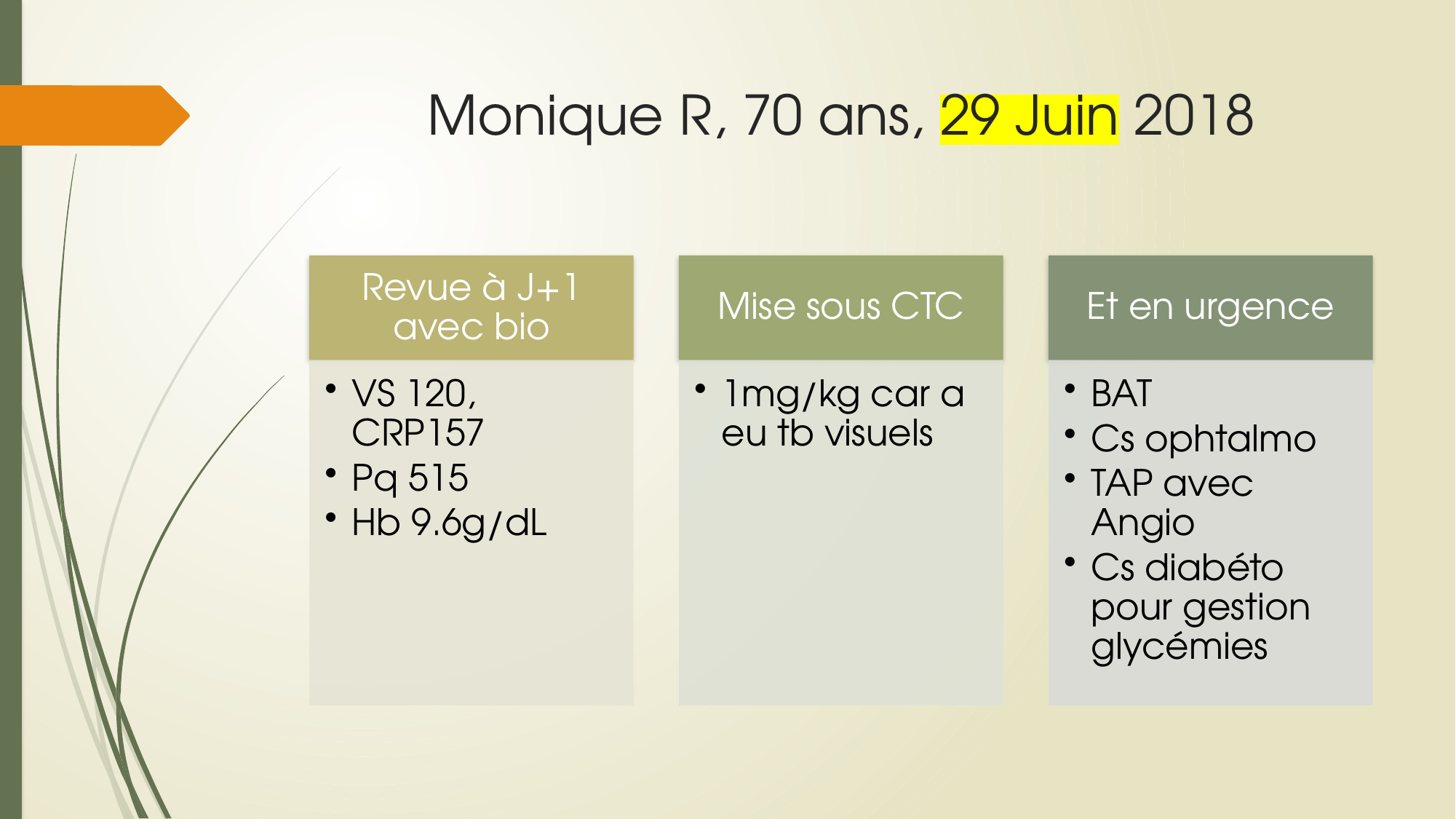

# Monique R, 70 ans, 29 Juin 2018
Revue à J+1 avec bio
VS 120, CRP157
Pq 515
Hb 9.6g/dL
Mise sous CTC
1mg/kg car a eu tb visuels

Et en urgence
BAT
Cs ophtalmo
TAP avec Angio
Cs diabéto pour gestion glycémies